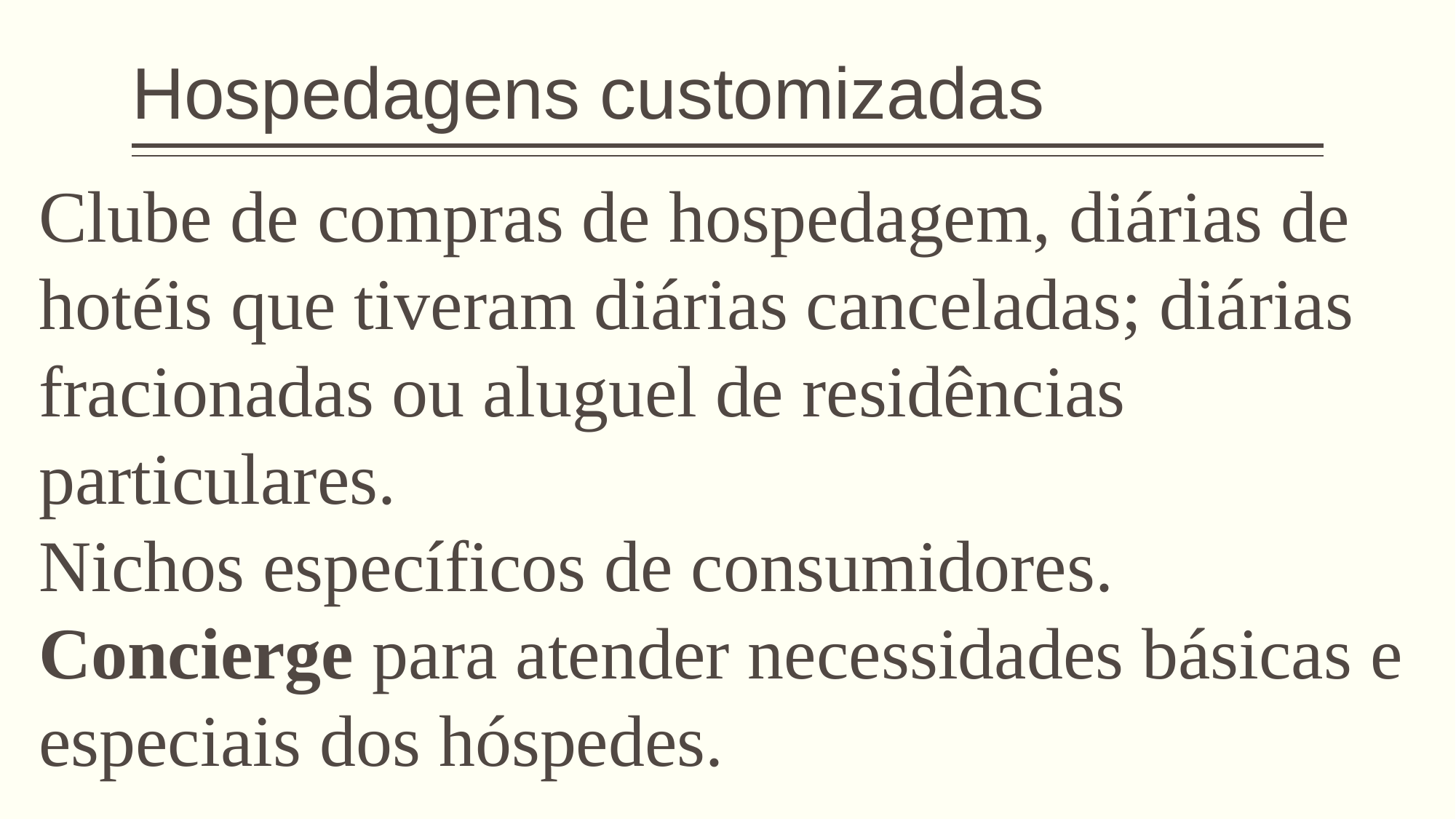

# Hospedagens customizadas
Clube de compras de hospedagem, diárias de hotéis que tiveram diárias canceladas; diárias fracionadas ou aluguel de residências particulares.
Nichos específicos de consumidores.
Concierge para atender necessidades básicas e especiais dos hóspedes.